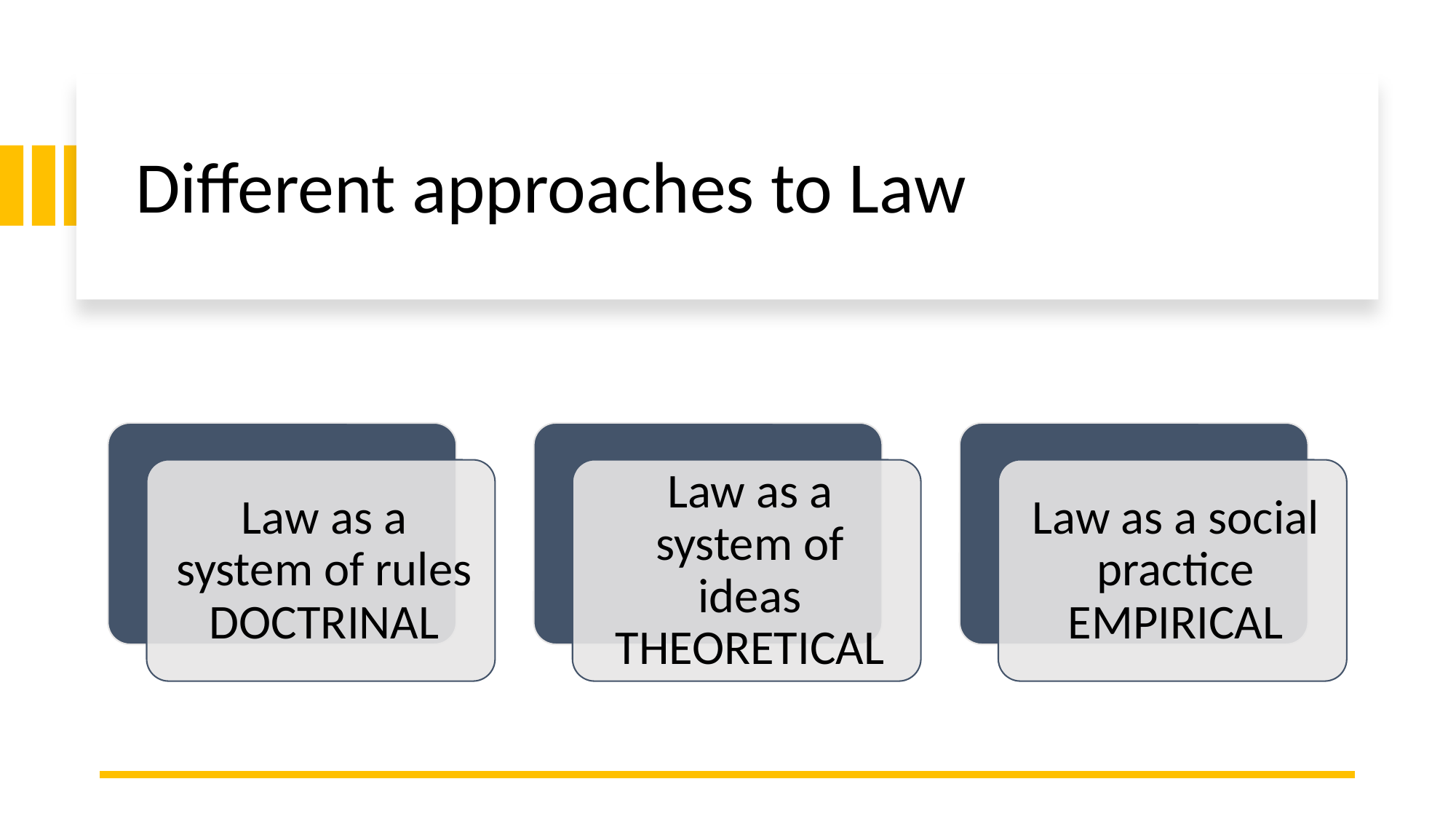

# Different approaches to Law

Law as a system of rules DOCTRINAL
Law as a system of ideas THEORETICAL
Law as a social practice EMPIRICAL